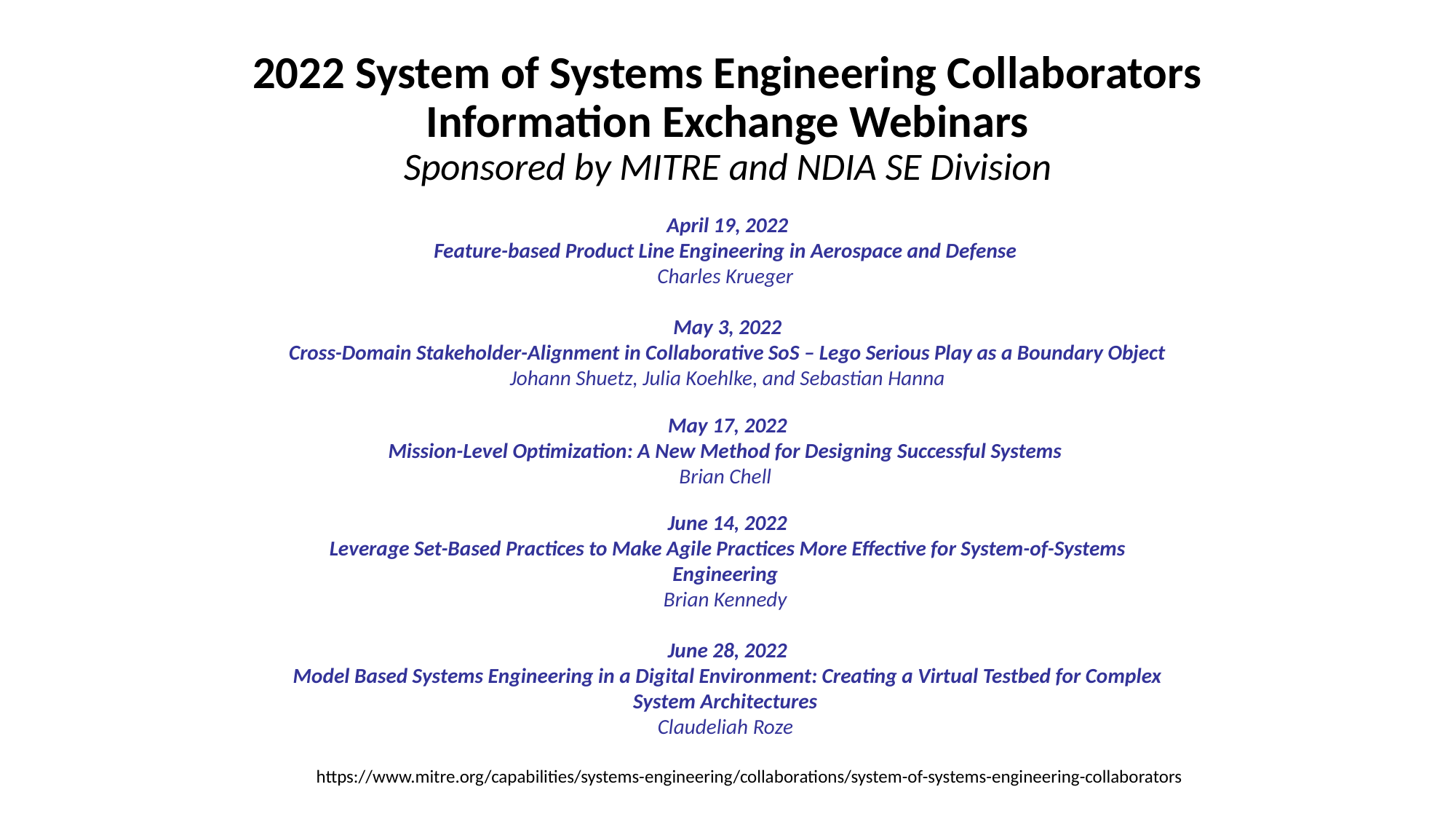

# 2022 System of Systems Engineering Collaborators Information Exchange Webinars Sponsored by MITRE and NDIA SE Division
April 19, 2022
Feature-based Product Line Engineering in Aerospace and Defense
Charles Krueger

May 3, 2022
Cross-Domain Stakeholder-Alignment in Collaborative SoS – Lego Serious Play as a Boundary Object
Johann Shuetz, Julia Koehlke, and Sebastian Hanna

May 17, 2022
Mission-Level Optimization: A New Method for Designing Successful Systems
Brian Chell

June 14, 2022
Leverage Set-Based Practices to Make Agile Practices More Effective for System-of-Systems Engineering
Brian Kennedy

June 28, 2022
Model Based Systems Engineering in a Digital Environment: Creating a Virtual Testbed for Complex System Architectures
Claudeliah Roze

https://www.mitre.org/capabilities/systems-engineering/collaborations/system-of-systems-engineering-collaborators